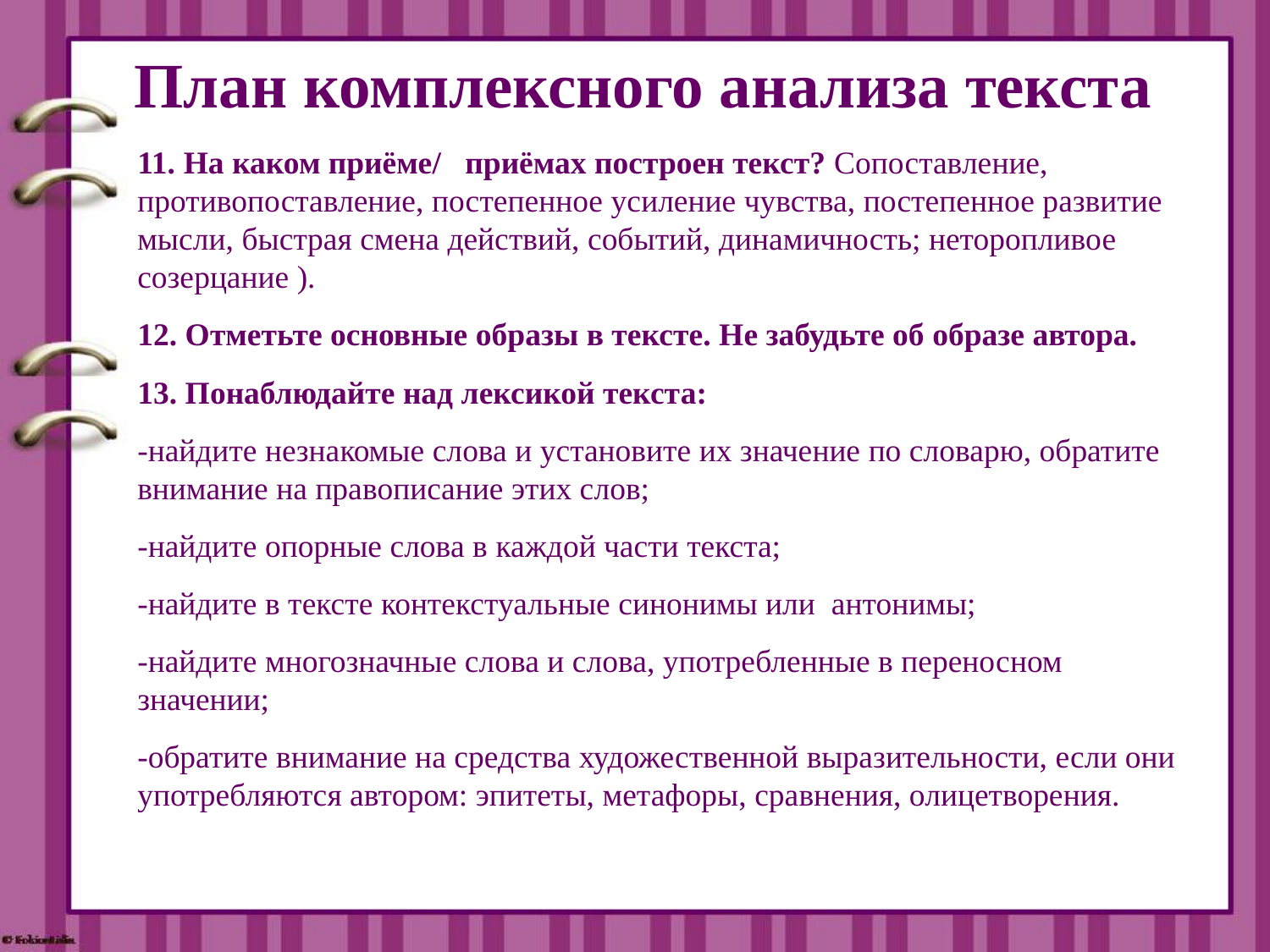

# План комплексного анализа текста
11. На каком приёме/   приёмах построен текст? Сопоставление, противопоставление, постепенное усиление чувства, постепенное развитие мысли, быстрая смена действий, событий, динамичность; неторопливое созерцание ).
12. Отметьте основные образы в тексте. Не забудьте об образе автора.
13. Понаблюдайте над лексикой текста:
-найдите незнакомые слова и установите их значение по словарю, обратите внимание на правописание этих слов;
-найдите опорные слова в каждой части текста;
-найдите в тексте контекстуальные синонимы или  антонимы;
-найдите многозначные слова и слова, употребленные в переносном значении;
-обратите внимание на средства художественной выразительности, если они употребляются автором: эпитеты, метафоры, сравнения, олицетворения.